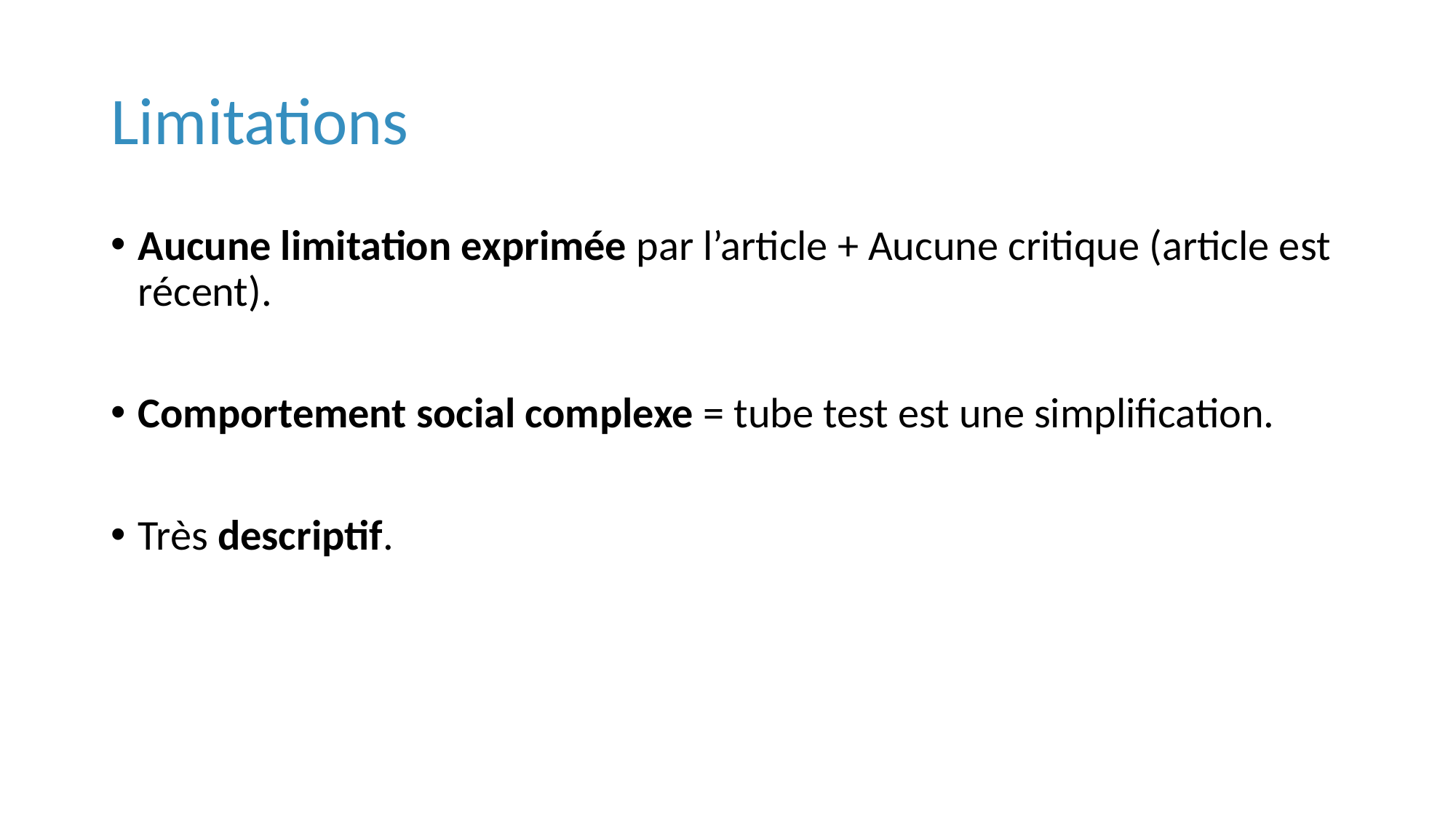

# Limitations
Aucune limitation exprimée par l’article + Aucune critique (article est récent).

Comportement social complexe = tube test est une simplification.

Très descriptif.